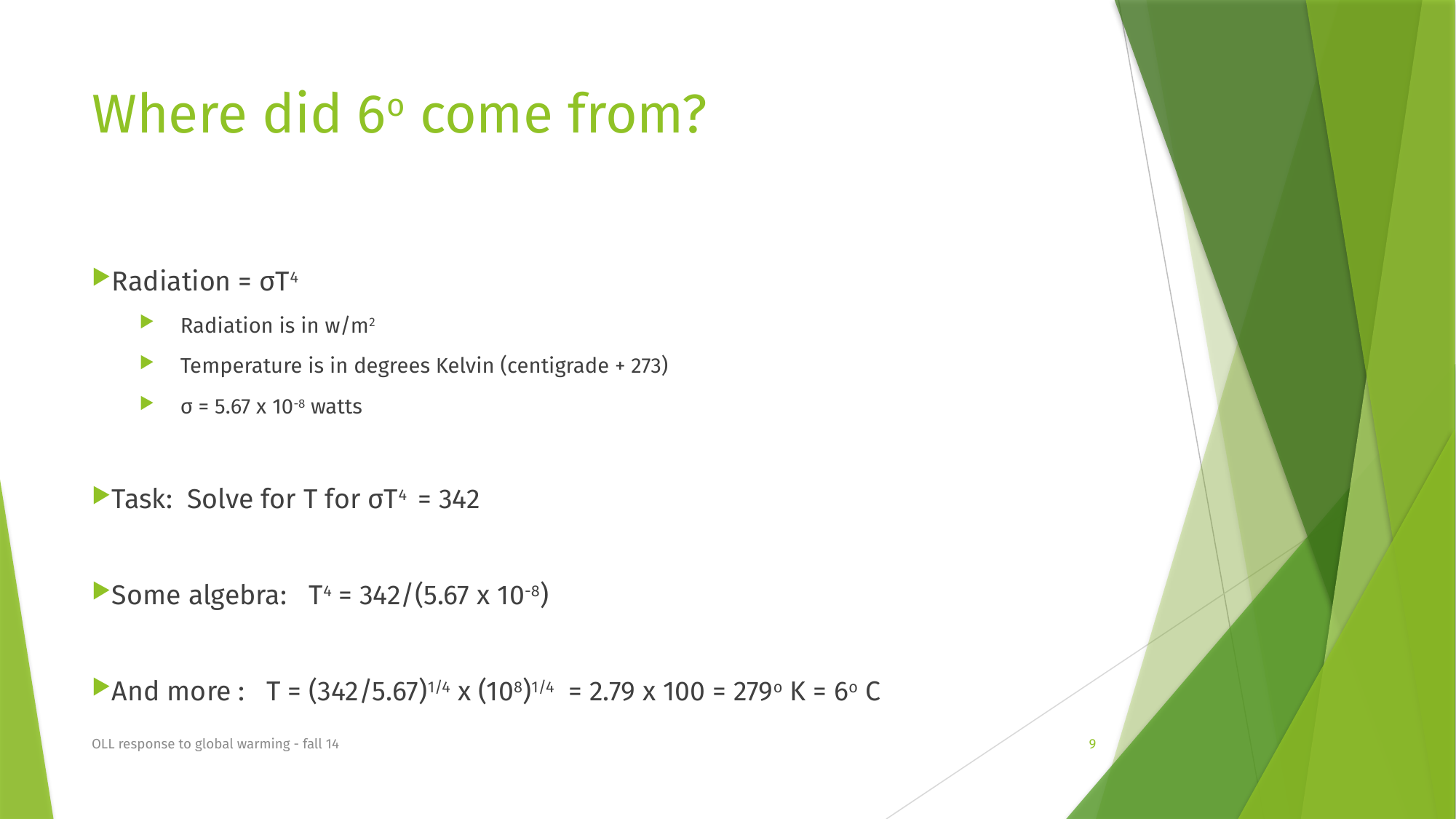

# Where did 6o come from?
Radiation = σT4
Radiation is in w/m2
Temperature is in degrees Kelvin (centigrade + 273)
σ = 5.67 x 10-8 watts

Task:  Solve for T for σT4  = 342

Some algebra:   T4 = 342/(5.67 x 10-8)

And more :   T = (342/5.67)1/4 x (108)1/4  = 2.79 x 100 = 279o K = 6o C

OLL response to global warming - fall 14
9